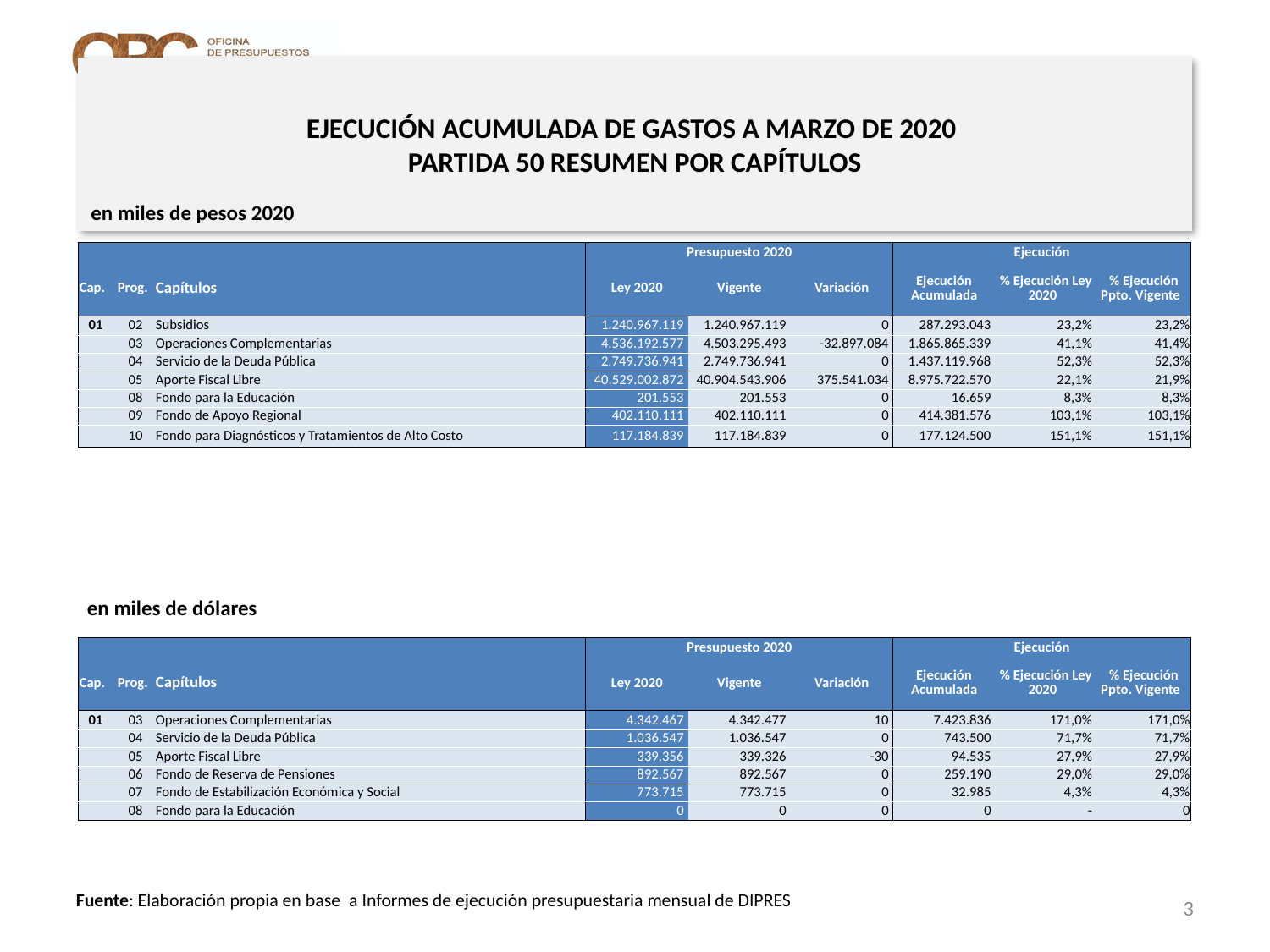

# EJECUCIÓN ACUMULADA DE GASTOS A MARZO DE 2020 PARTIDA 50 RESUMEN POR CAPÍTULOS
en miles de pesos 2020
|  |  |  | Presupuesto 2020 |  |  | Ejecución |  |  |
| --- | --- | --- | --- | --- | --- | --- | --- | --- |
| Cap. | Prog. | Capítulos | Ley 2020 | Vigente | Variación | Ejecución Acumulada | % Ejecución Ley 2020 | % Ejecución Ppto. Vigente |
| 01 | 02 | Subsidios | 1.240.967.119 | 1.240.967.119 | 0 | 287.293.043 | 23,2% | 23,2% |
|  | 03 | Operaciones Complementarias | 4.536.192.577 | 4.503.295.493 | -32.897.084 | 1.865.865.339 | 41,1% | 41,4% |
|  | 04 | Servicio de la Deuda Pública | 2.749.736.941 | 2.749.736.941 | 0 | 1.437.119.968 | 52,3% | 52,3% |
|  | 05 | Aporte Fiscal Libre | 40.529.002.872 | 40.904.543.906 | 375.541.034 | 8.975.722.570 | 22,1% | 21,9% |
|  | 08 | Fondo para la Educación | 201.553 | 201.553 | 0 | 16.659 | 8,3% | 8,3% |
|  | 09 | Fondo de Apoyo Regional | 402.110.111 | 402.110.111 | 0 | 414.381.576 | 103,1% | 103,1% |
|  | 10 | Fondo para Diagnósticos y Tratamientos de Alto Costo | 117.184.839 | 117.184.839 | 0 | 177.124.500 | 151,1% | 151,1% |
en miles de dólares
|  |  |  | Presupuesto 2020 |  |  | Ejecución |  |  |
| --- | --- | --- | --- | --- | --- | --- | --- | --- |
| Cap. | Prog. | Capítulos | Ley 2020 | Vigente | Variación | Ejecución Acumulada | % Ejecución Ley 2020 | % Ejecución Ppto. Vigente |
| 01 | 03 | Operaciones Complementarias | 4.342.467 | 4.342.477 | 10 | 7.423.836 | 171,0% | 171,0% |
|  | 04 | Servicio de la Deuda Pública | 1.036.547 | 1.036.547 | 0 | 743.500 | 71,7% | 71,7% |
|  | 05 | Aporte Fiscal Libre | 339.356 | 339.326 | -30 | 94.535 | 27,9% | 27,9% |
|  | 06 | Fondo de Reserva de Pensiones | 892.567 | 892.567 | 0 | 259.190 | 29,0% | 29,0% |
|  | 07 | Fondo de Estabilización Económica y Social | 773.715 | 773.715 | 0 | 32.985 | 4,3% | 4,3% |
|  | 08 | Fondo para la Educación | 0 | 0 | 0 | 0 | - | 0 |
3